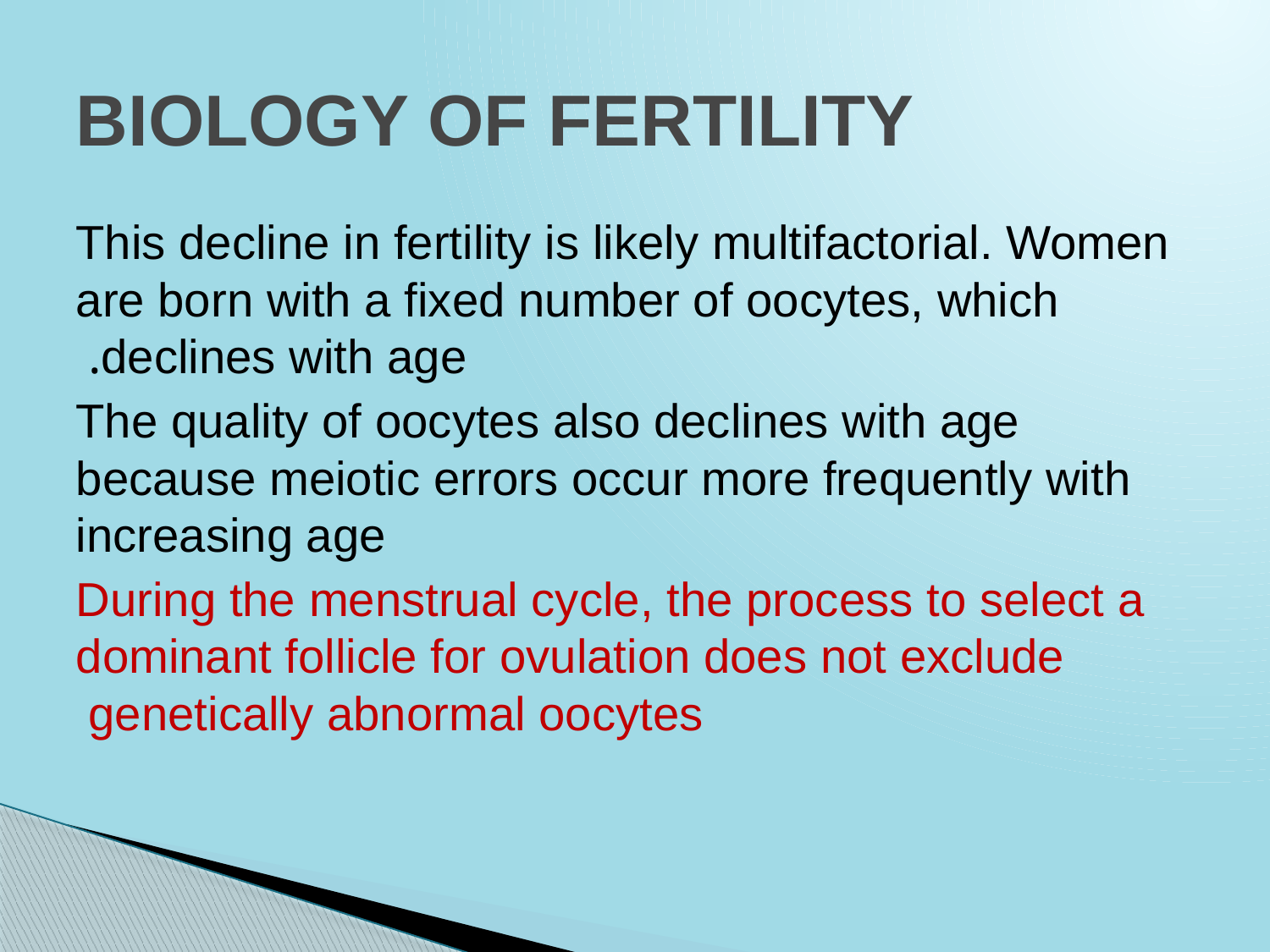

# BIOLOGY OF FERTILITY
This decline in fertility is likely multifactorial. Women are born with a fixed number of oocytes, which declines with age.
The quality of oocytes also declines with age because meiotic errors occur more frequently with increasing age
 During the menstrual cycle, the process to select a dominant follicle for ovulation does not exclude genetically abnormal oocytes